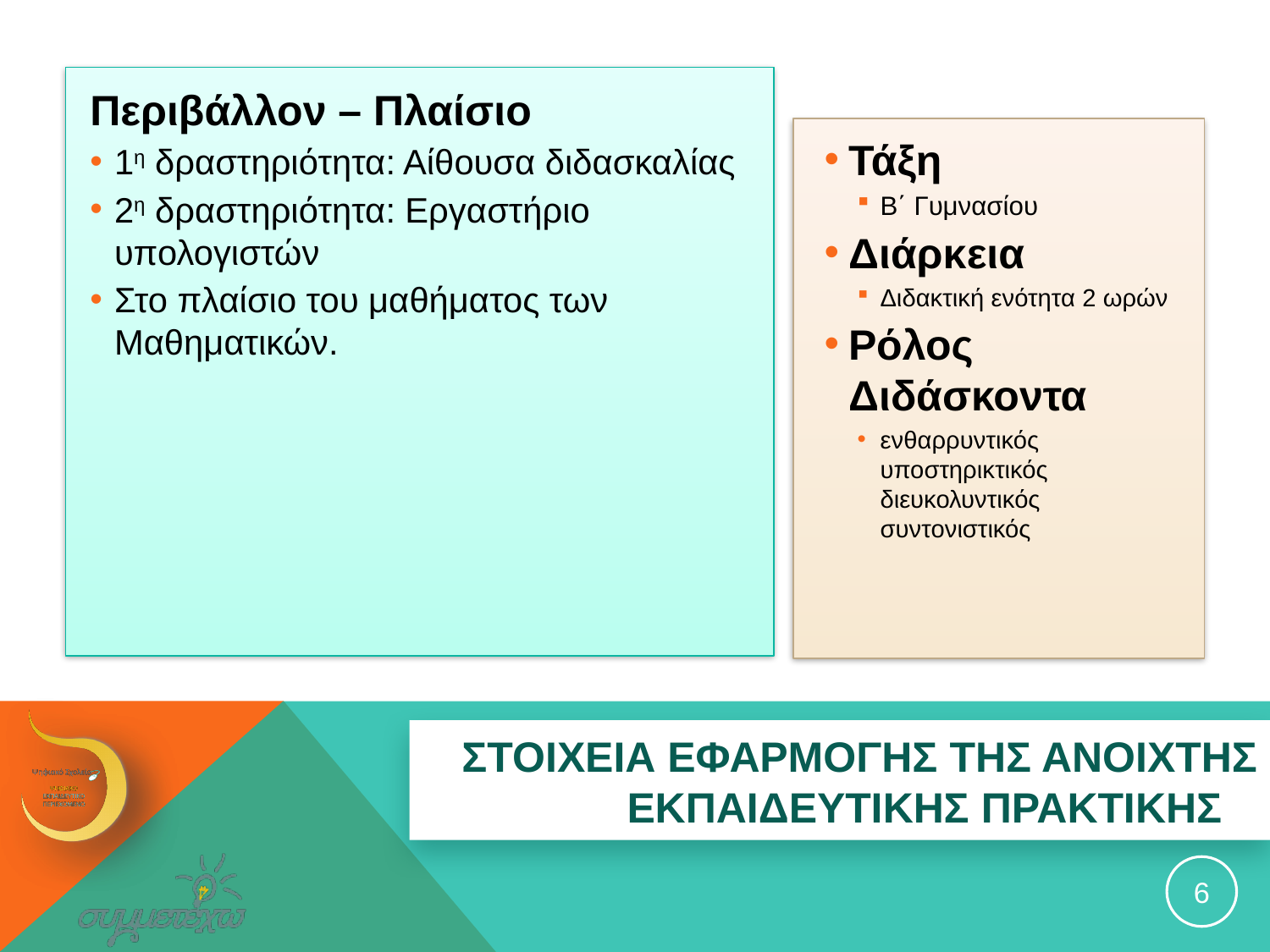

Περιβάλλον – Πλαίσιο
1η δραστηριότητα: Αίθουσα διδασκαλίας
2η δραστηριότητα: Εργαστήριο υπολογιστών
Στο πλαίσιο του μαθήματος των Μαθηματικών.

Τάξη
Β΄ Γυμνασίου
Διάρκεια
Διδακτική ενότητα 2 ωρών
Ρόλος Διδάσκοντα
ενθαρρυντικός υποστηρικτικός διευκολυντικός συντονιστικός
# ΣΤΟΙΧΕΙΑ ΕΦΑΡΜΟΓΗΣ ΤΗΣ ανοιχτησ εκπαιδευτικησ ΠΡΑΚΤΙΚΗΣ
6